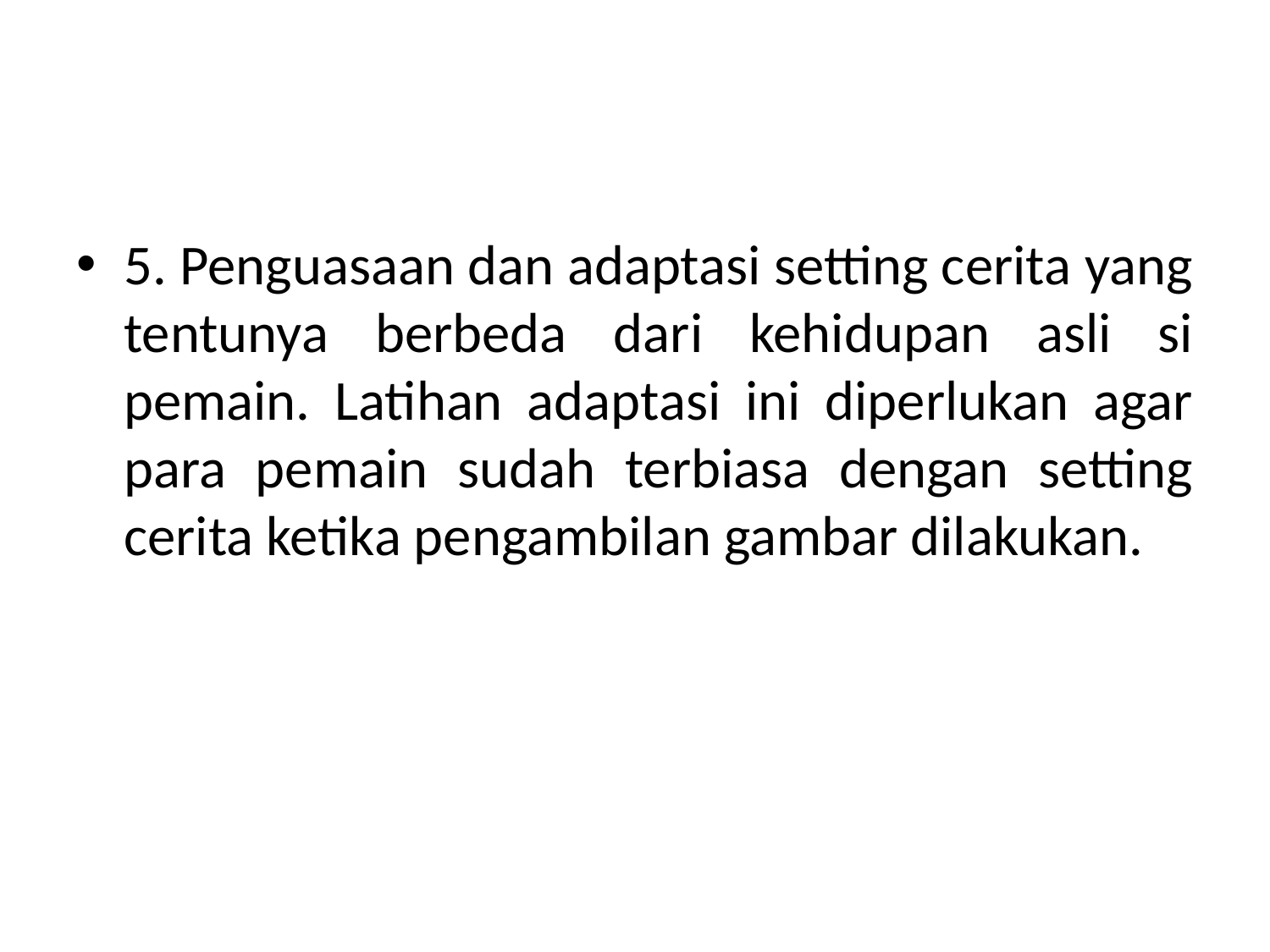

#
5. Penguasaan dan adaptasi setting cerita yang tentunya berbeda dari kehidupan asli si pemain. Latihan adaptasi ini diperlukan agar para pemain sudah terbiasa dengan setting cerita ketika pengambilan gambar dilakukan.